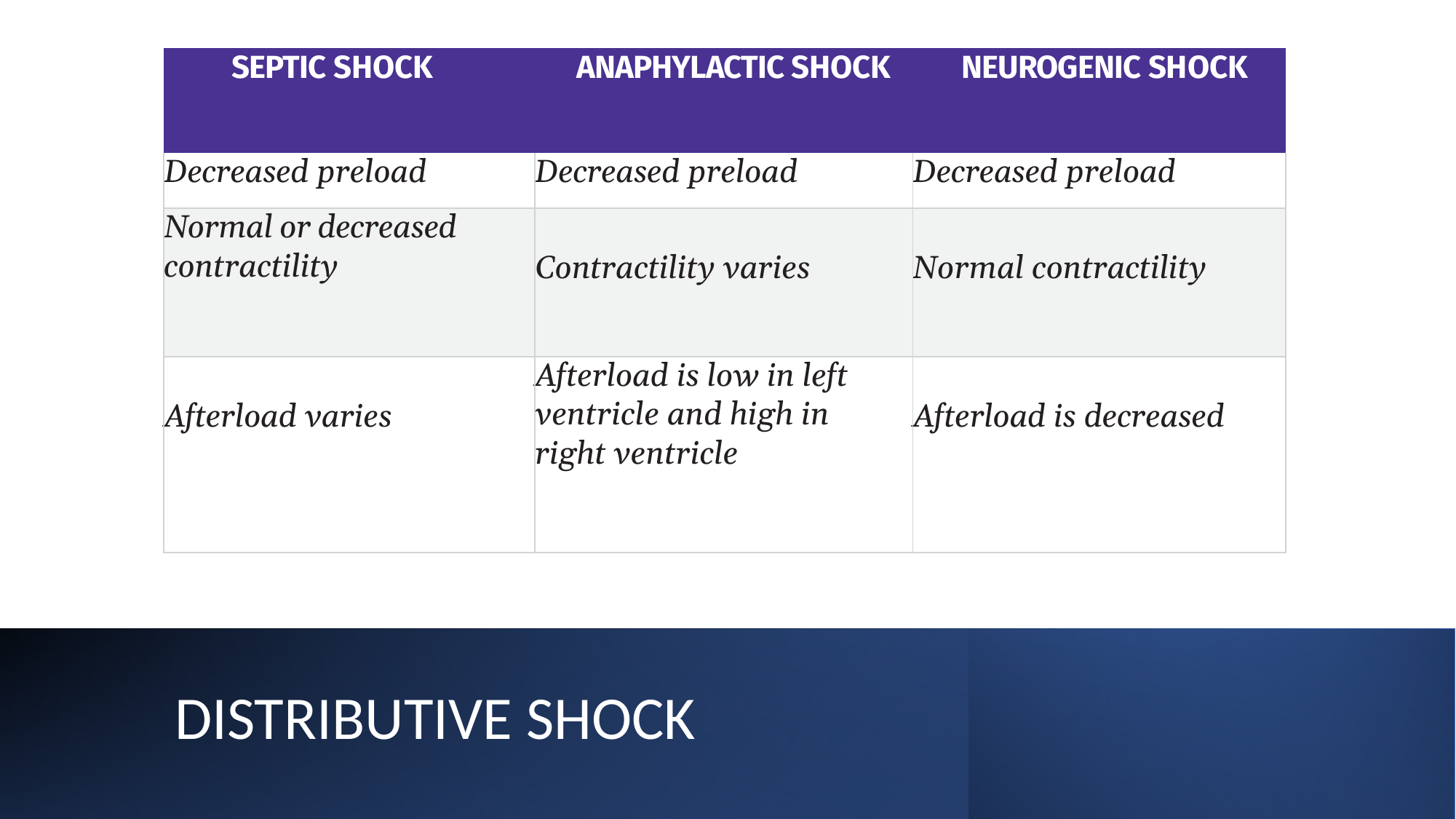

| SEPTIC SHOCK | ANAPHYLACTIC SHOCK | NEUROGENIC SHOCK |
| --- | --- | --- |
| Decreased preload | Decreased preload | Decreased preload |
| Normal or decreased contractility | Contractility varies | Normal contractility |
| Afterload varies | Afterload is low in left ventricle and high in right ventricle | Afterload is decreased |

# DISTRIBUTIVE SHOCK